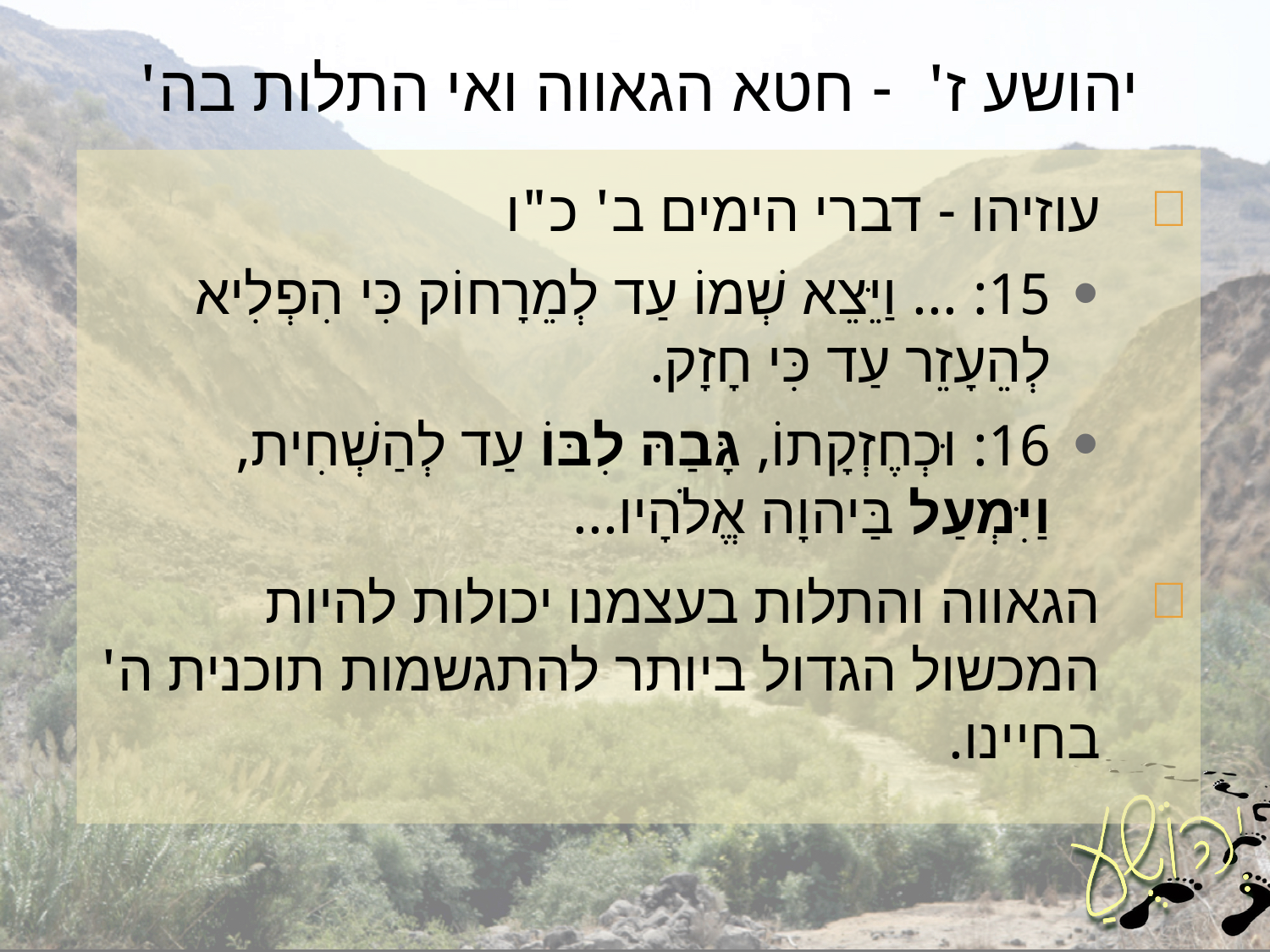

# יהושע ז'  - חטא הגאווה ואי התלות בה'
עוזיהו - דברי הימים ב' כ"ו
15: ... וַיֵּצֵא שְׁמוֹ עַד לְמֵרָחוֹק כִּי הִפְלִיא לְהֵעָזֵר עַד כִּי חָזָק.
16: וּכְחֶזְקָתוֹ, גָּבַהּ לִבּוֹ עַד לְהַשְׁחִית,
וַיִּמְעַל בַּיהוָה אֱלֹהָיו...
הגאווה והתלות בעצמנו יכולות להיות המכשול הגדול ביותר להתגשמות תוכנית ה' בחיינו.